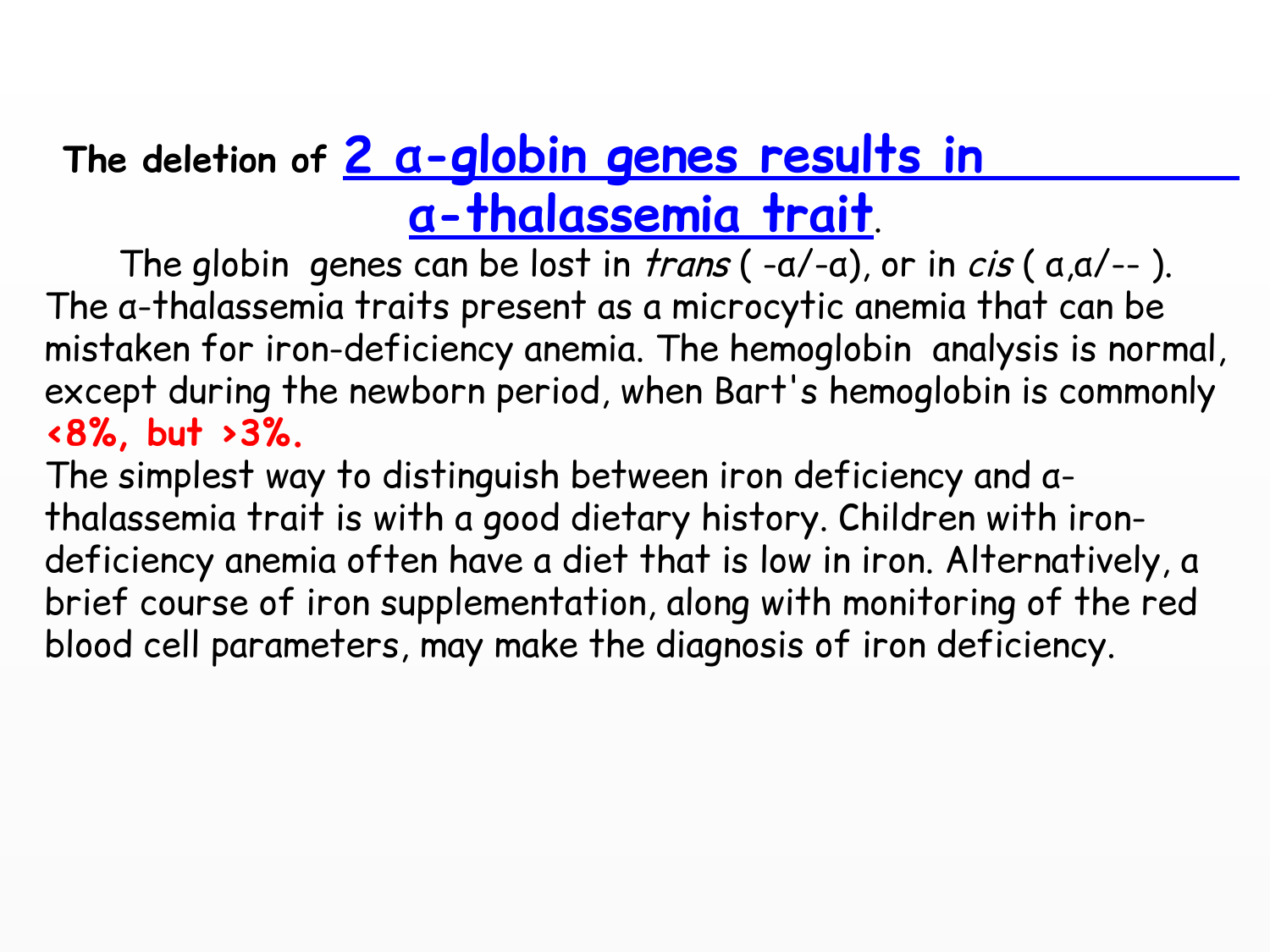

The deletion of 2 α-globin genes results in             α-thalassemia trait.
The globin  genes can be lost in trans ( -α/-α), or in cis ( α,α/-- ).
The α-thalassemia traits present as a microcytic anemia that can be mistaken for iron-deficiency anemia. The hemoglobin  analysis is normal, except during the newborn period, when Bart's hemoglobin is commonly <8%, but >3%.
The simplest way to distinguish between iron deficiency and α-thalassemia trait is with a good dietary history. Children with iron-deficiency anemia often have a diet that is low in iron. Alternatively, a brief course of iron supplementation, along with monitoring of the red blood cell parameters, may make the diagnosis of iron deficiency.